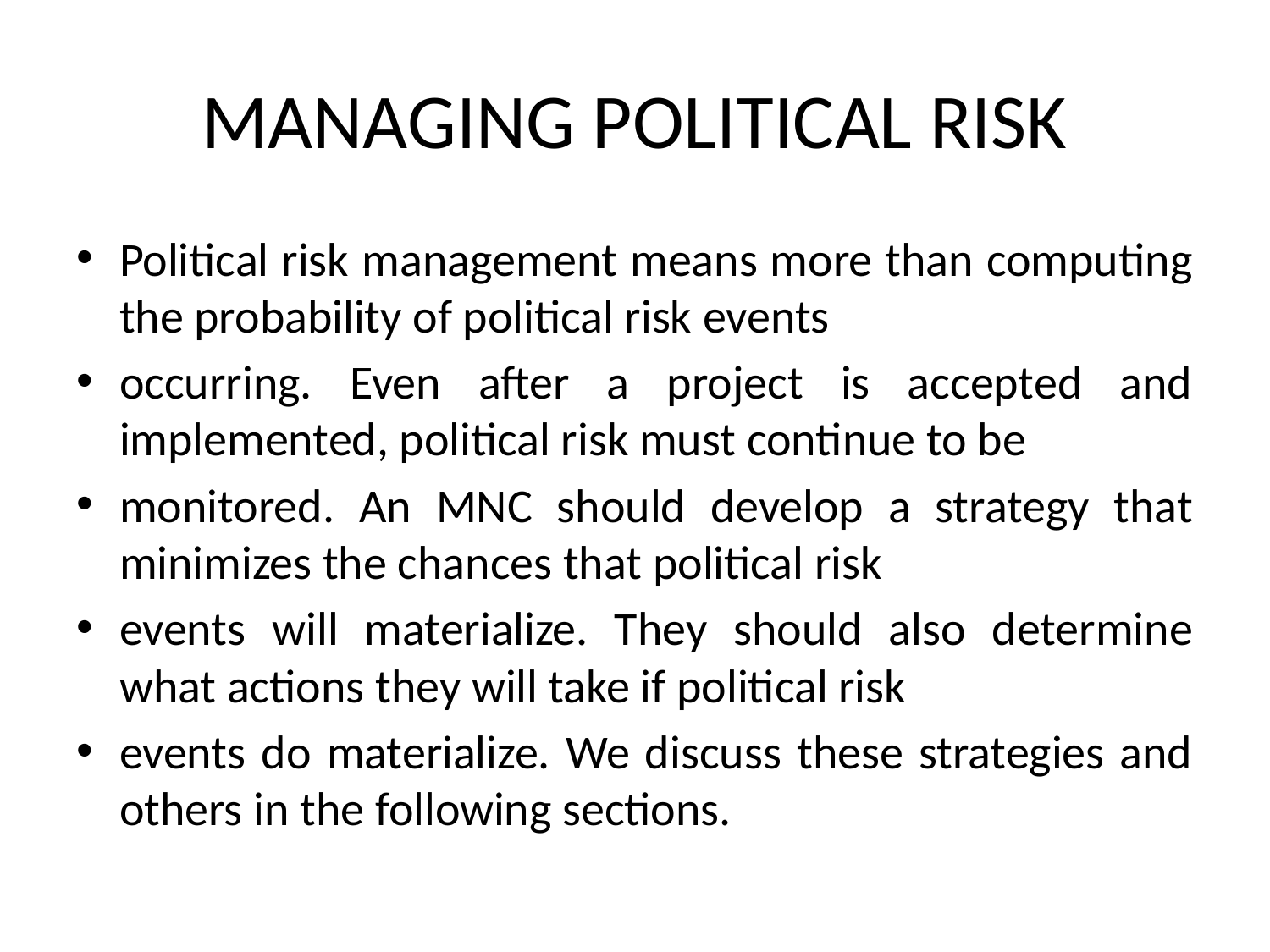

# MANAGING POLITICAL RISK
Political risk management means more than computing the probability of political risk events
occurring. Even after a project is accepted and implemented, political risk must continue to be
monitored. An MNC should develop a strategy that minimizes the chances that political risk
events will materialize. They should also determine what actions they will take if political risk
events do materialize. We discuss these strategies and others in the following sections.